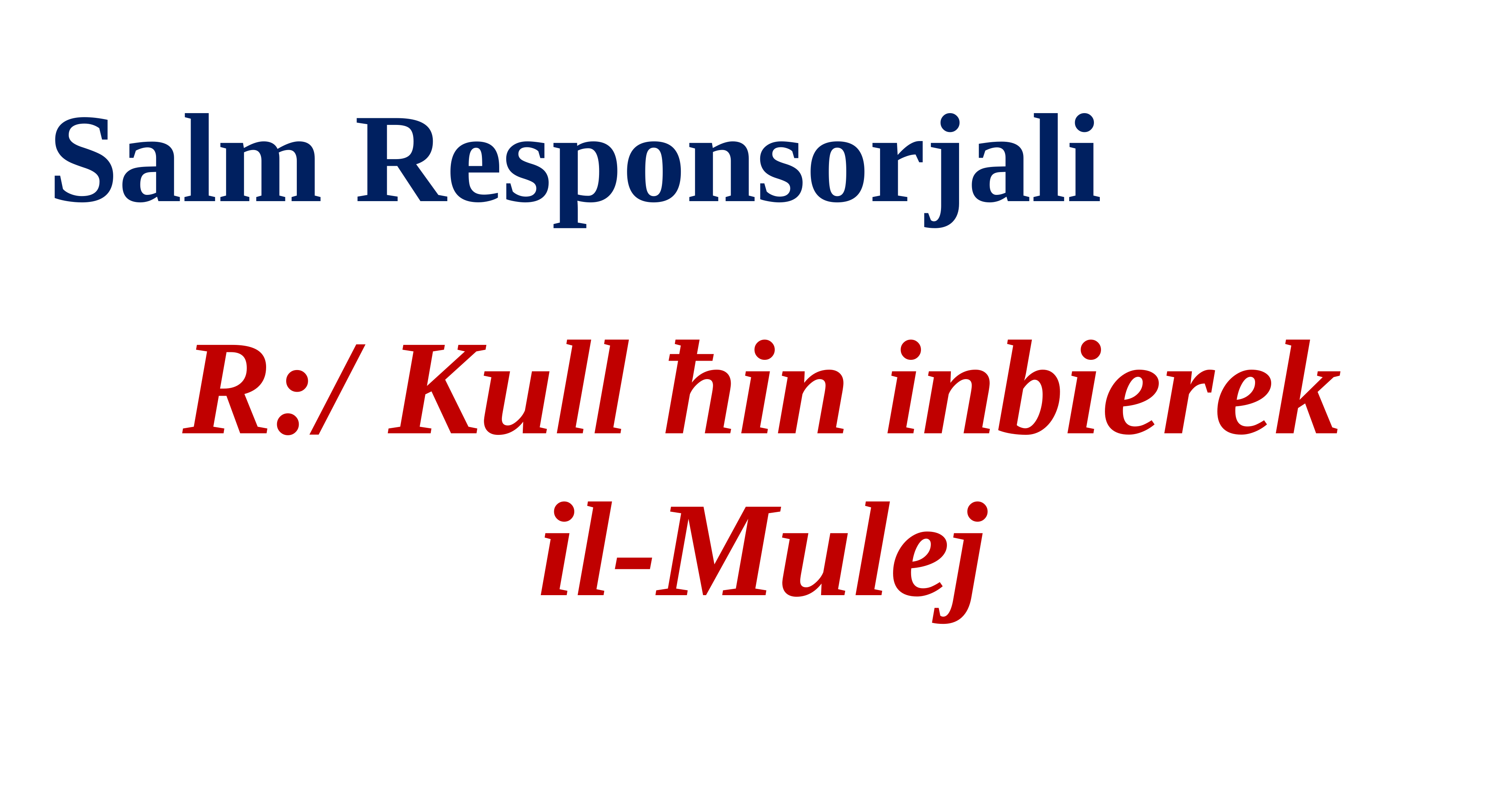

Salm Responsorjali
R:/ Kull ħin inbierek il-Mulej